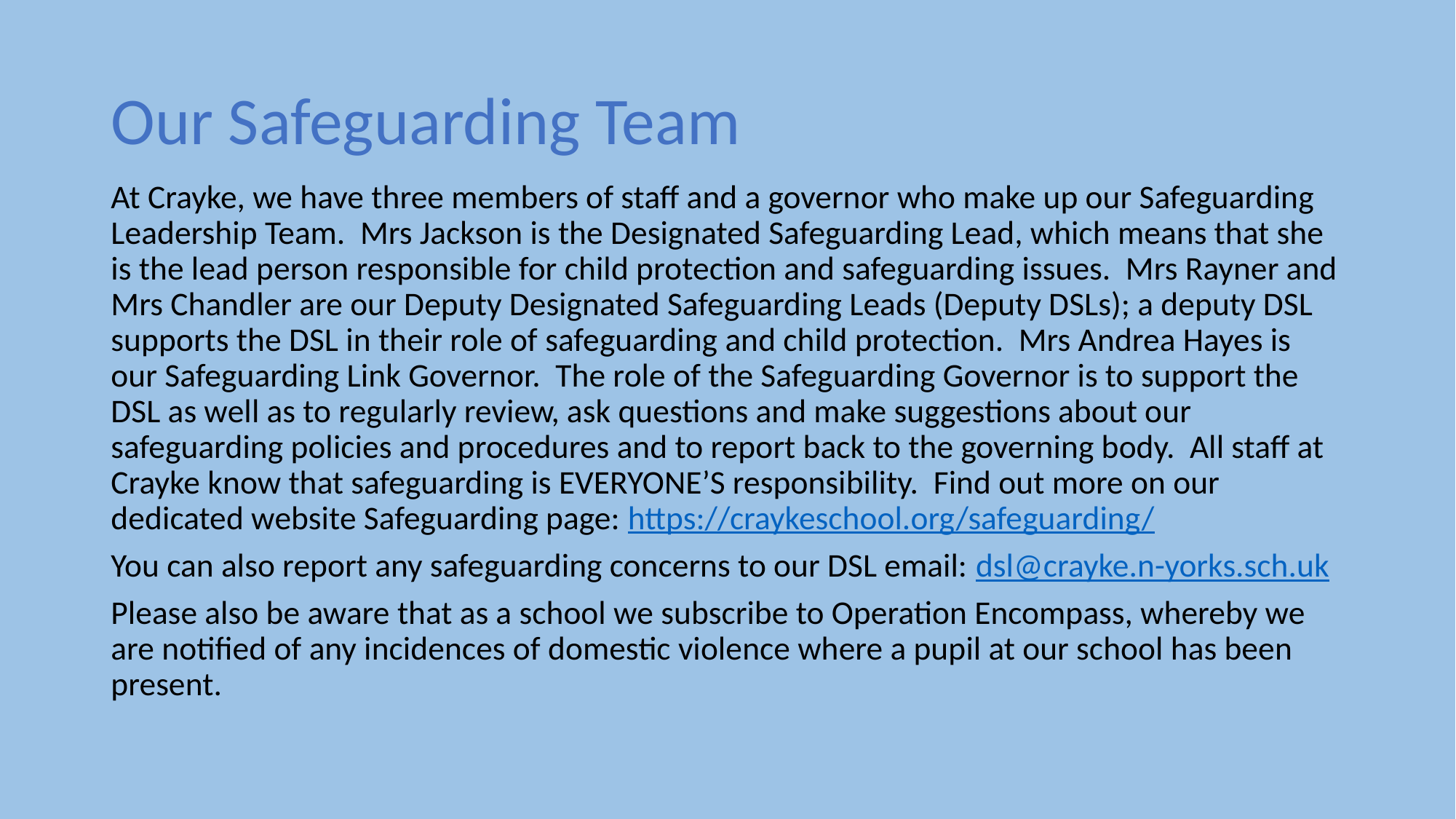

# Our Safeguarding Team
At Crayke, we have three members of staff and a governor who make up our Safeguarding Leadership Team.  Mrs Jackson is the Designated Safeguarding Lead, which means that she is the lead person responsible for child protection and safeguarding issues.  Mrs Rayner and Mrs Chandler are our Deputy Designated Safeguarding Leads (Deputy DSLs); a deputy DSL supports the DSL in their role of safeguarding and child protection.  Mrs Andrea Hayes is our Safeguarding Link Governor.  The role of the Safeguarding Governor is to support the DSL as well as to regularly review, ask questions and make suggestions about our safeguarding policies and procedures and to report back to the governing body.  All staff at Crayke know that safeguarding is EVERYONE’S responsibility.  Find out more on our dedicated website Safeguarding page: https://craykeschool.org/safeguarding/
You can also report any safeguarding concerns to our DSL email: dsl@crayke.n-yorks.sch.uk
Please also be aware that as a school we subscribe to Operation Encompass, whereby we are notified of any incidences of domestic violence where a pupil at our school has been present.